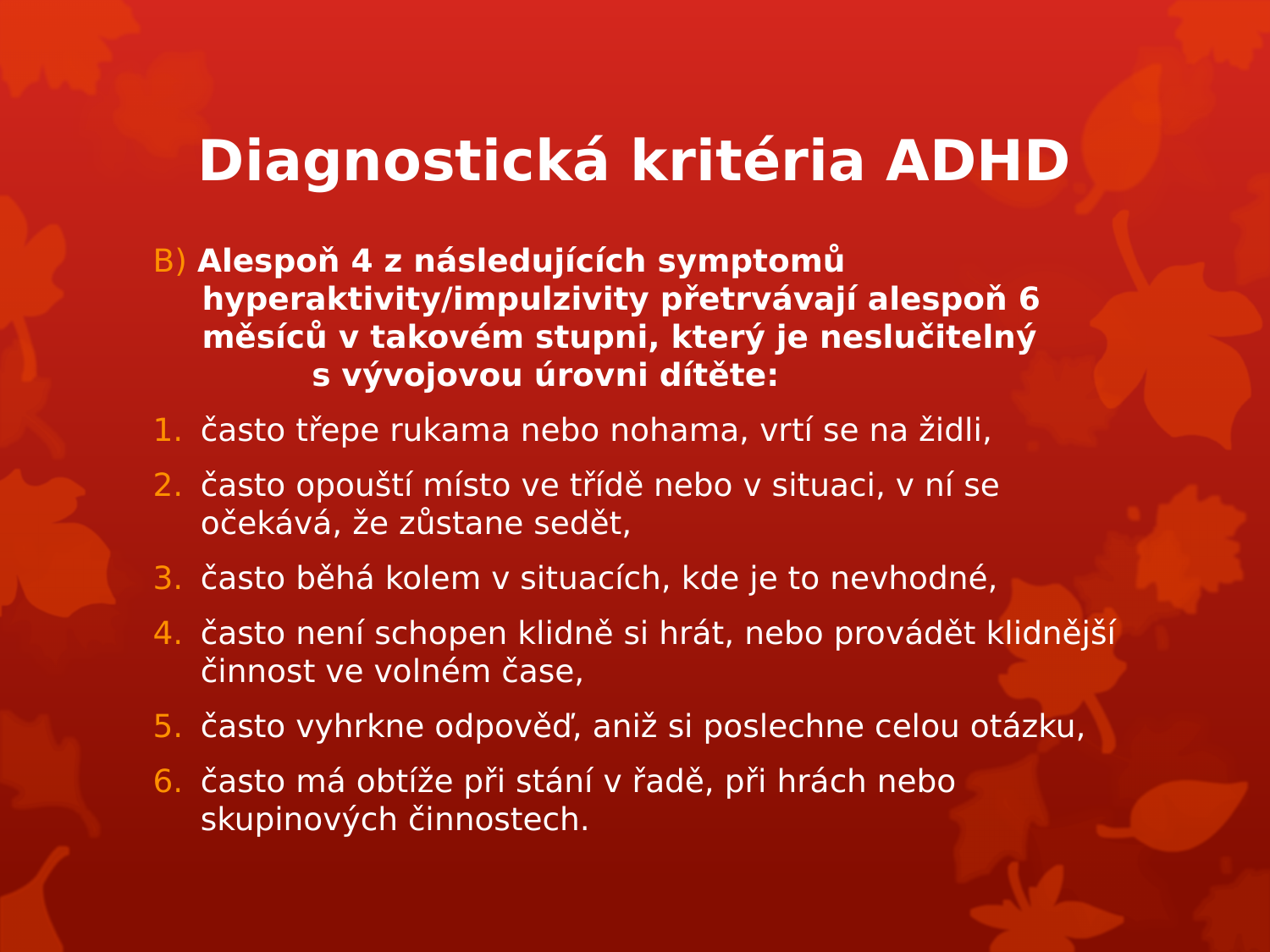

# Diagnostická kritéria ADHD
B) Alespoň 4 z následujících symptomů   hyperaktivity/impulzivity přetrvávají alespoň 6 měsíců v takovém stupni, který je neslučitelný                  s vývojovou úrovni dítěte:
často třepe rukama nebo nohama, vrtí se na židli,
často opouští místo ve třídě nebo v situaci, v ní se očekává, že zůstane sedět,
často běhá kolem v situacích, kde je to nevhodné,
často není schopen klidně si hrát, nebo provádět klidnější činnost ve volném čase,
často vyhrkne odpověď, aniž si poslechne celou otázku,
často má obtíže při stání v řadě, při hrách nebo skupinových činnostech.